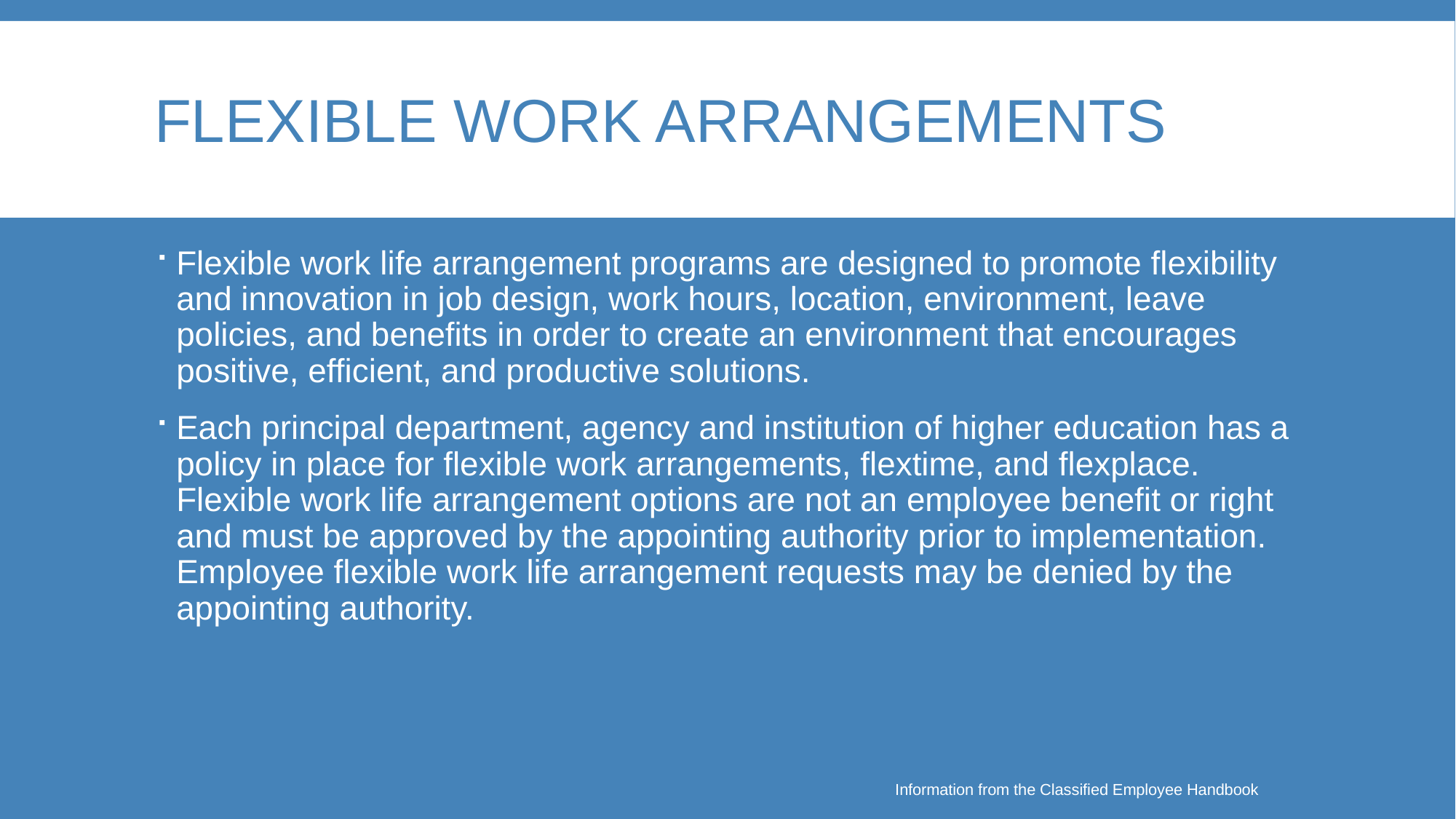

# Flexible Work Arrangements
Flexible work life arrangement programs are designed to promote flexibility and innovation in job design, work hours, location, environment, leave policies, and benefits in order to create an environment that encourages positive, efficient, and productive solutions.
Each principal department, agency and institution of higher education has a policy in place for flexible work arrangements, flextime, and flexplace. Flexible work life arrangement options are not an employee benefit or right and must be approved by the appointing authority prior to implementation. Employee flexible work life arrangement requests may be denied by the appointing authority.
Information from the Classified Employee Handbook